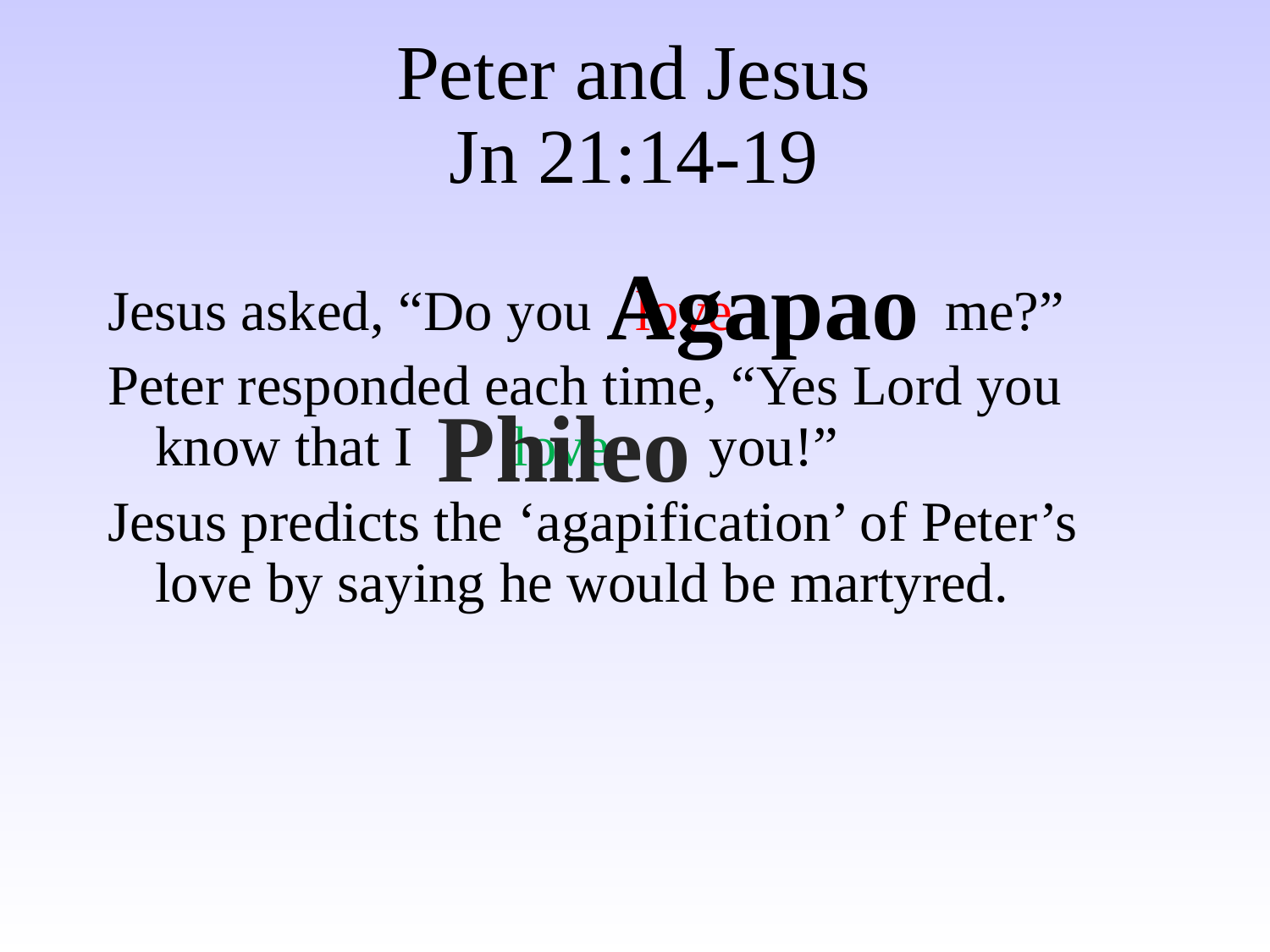

# Peter and Jesus Jn 21:14-19
Agapao
Jesus asked, “Do you   love               me?”
Peter responded each time, “Yes Lord you know that I       love       you!”
Jesus predicts the ‘agapification’ of Peter’s love by saying he would be martyred.

Phileo